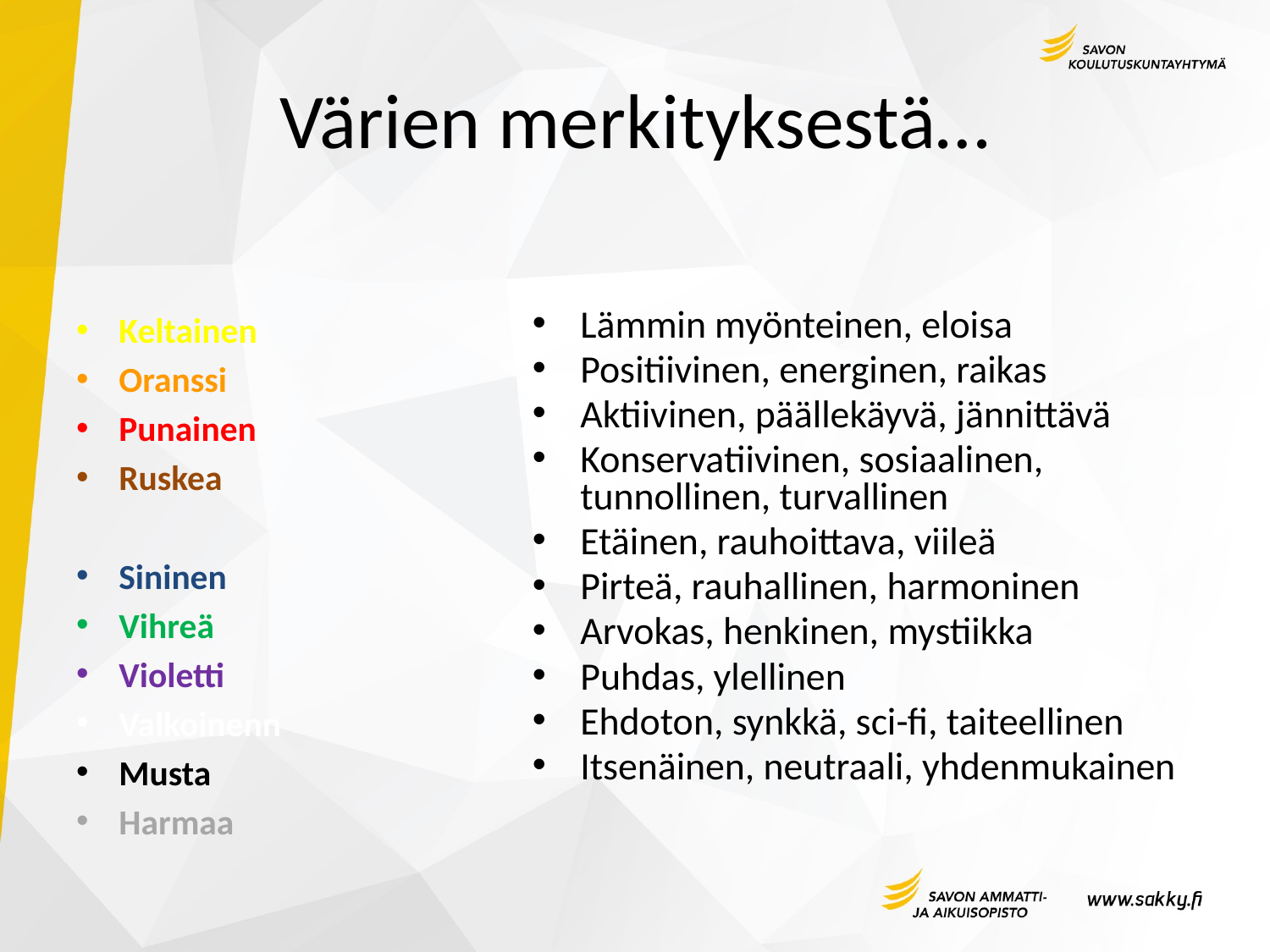

# Värien merkityksestä…
Keltainen
Oranssi
Punainen
Ruskea

Sininen
Vihreä
Violetti
Valkoinenn
Musta
Harmaa
Lämmin myönteinen, eloisa
Positiivinen, energinen, raikas
Aktiivinen, päällekäyvä, jännittävä
Konservatiivinen, sosiaalinen, tunnollinen, turvallinen
Etäinen, rauhoittava, viileä
Pirteä, rauhallinen, harmoninen
Arvokas, henkinen, mystiikka
Puhdas, ylellinen
Ehdoton, synkkä, sci-fi, taiteellinen
Itsenäinen, neutraali, yhdenmukainen